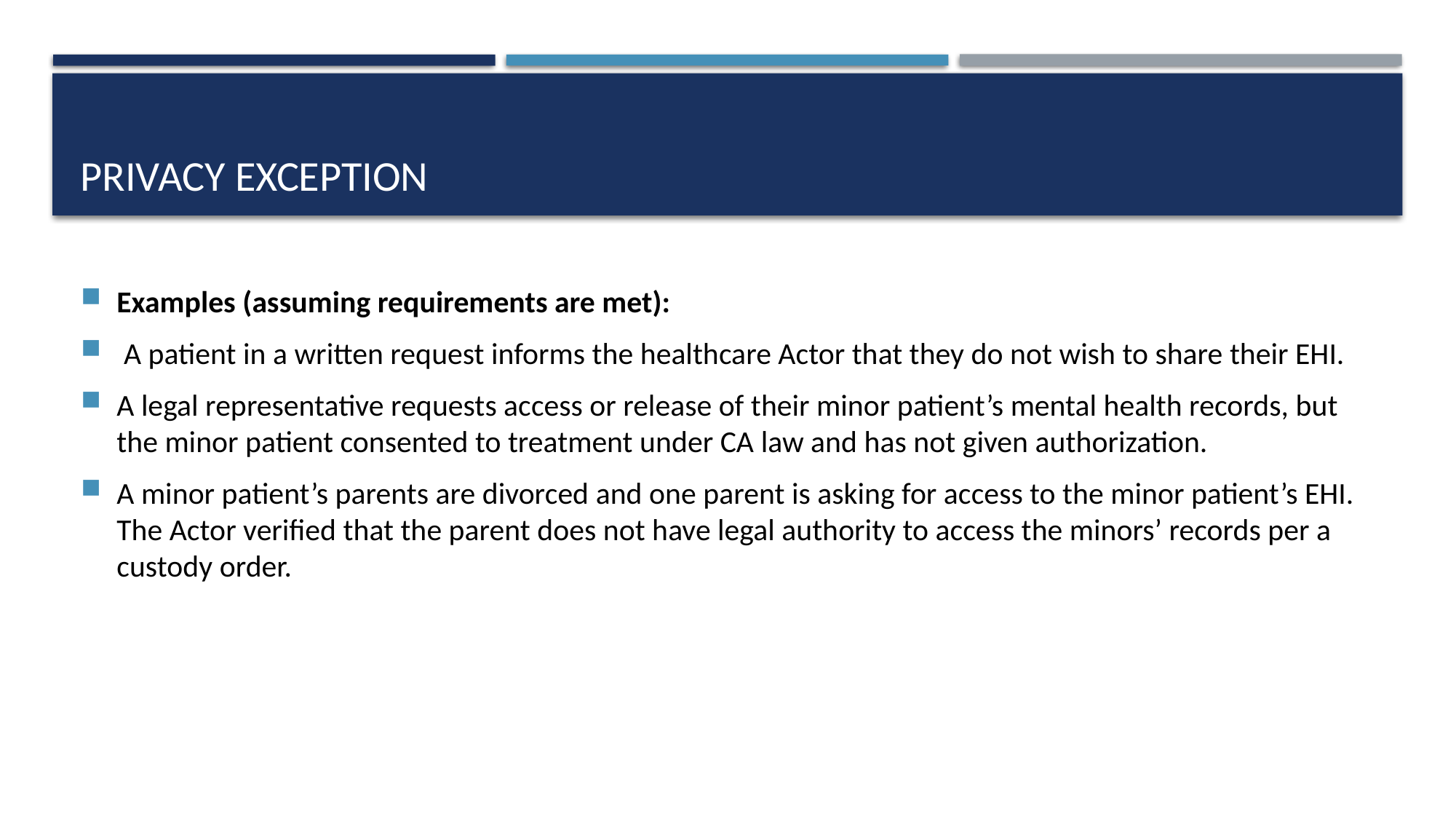

# Privacy exception
Examples (assuming requirements are met):
 A patient in a written request informs the healthcare Actor that they do not wish to share their EHI.
A legal representative requests access or release of their minor patient’s mental health records, but the minor patient consented to treatment under CA law and has not given authorization.
A minor patient’s parents are divorced and one parent is asking for access to the minor patient’s EHI. The Actor verified that the parent does not have legal authority to access the minors’ records per a custody order.